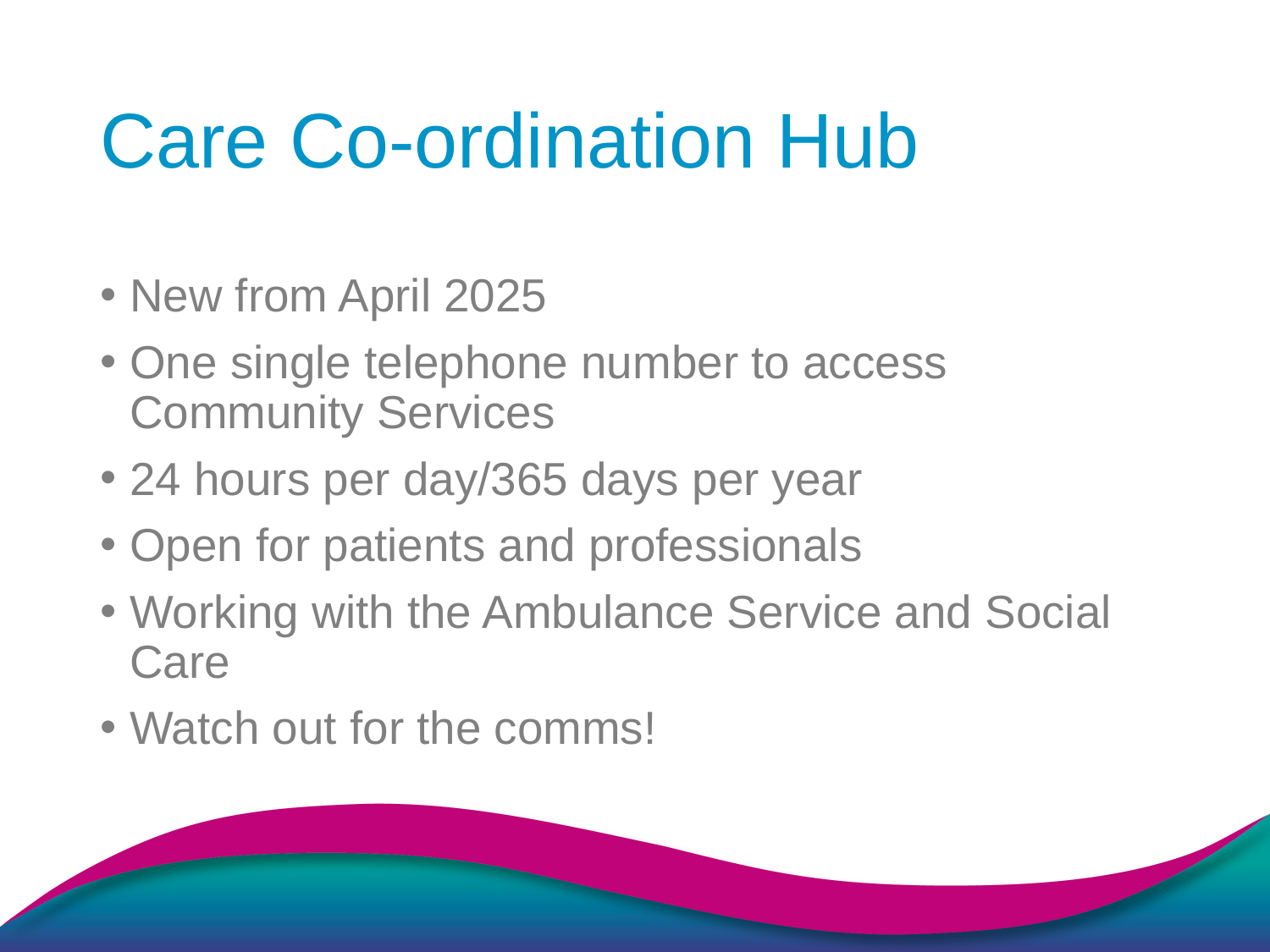

# Care Co-ordination Hub
New from April 2025
One single telephone number to access Community Services
24 hours per day/365 days per year
Open for patients and professionals
Working with the Ambulance Service and Social Care
Watch out for the comms!